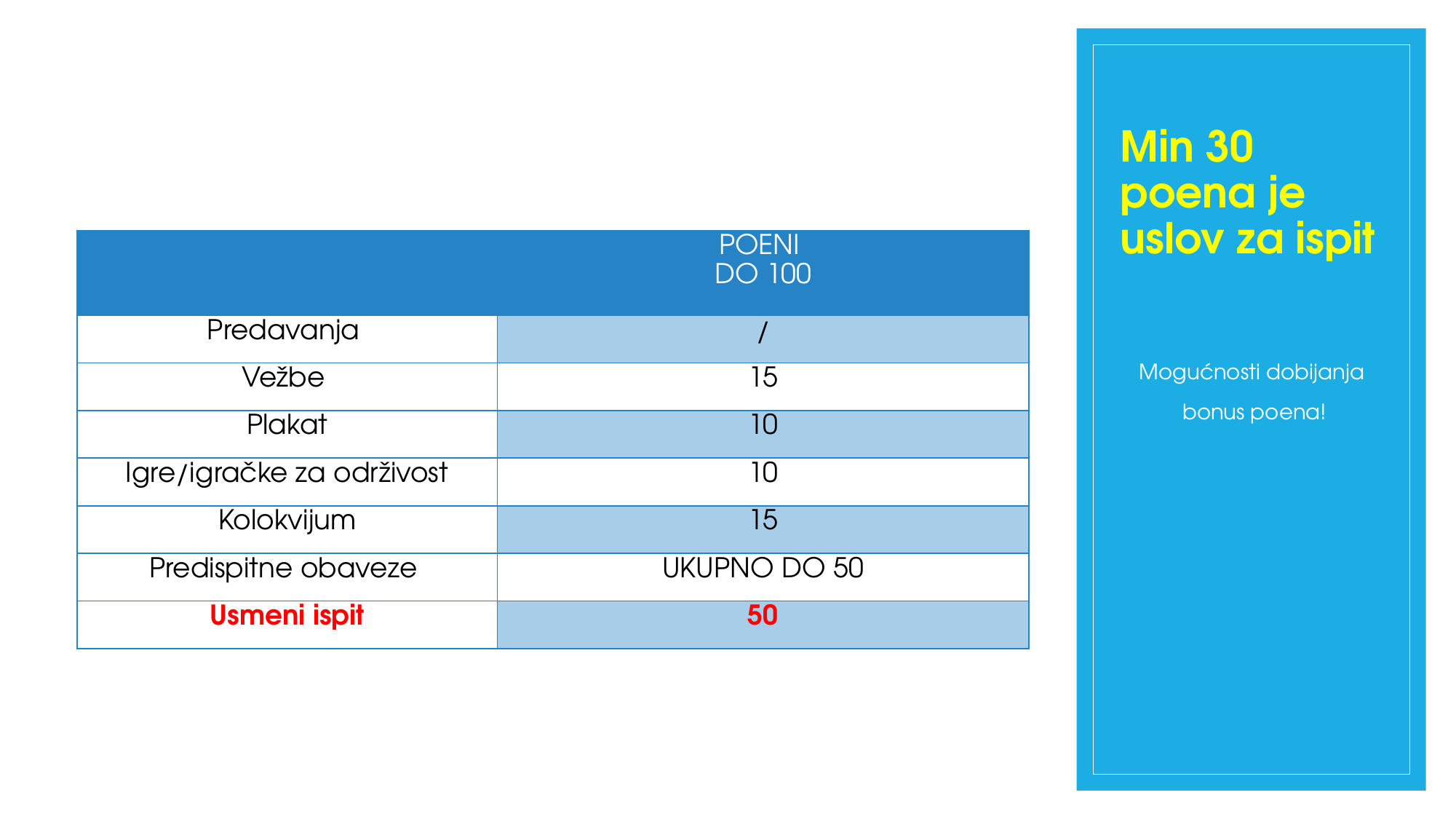

# Min 30 poena je uslov za ispit
|  | POENI DO 100 |
| --- | --- |
| Predavanja | / |
| Vežbe | 15 |
| Plakat | 10 |
| Igre/igračke za održivost | 10 |
| Kolokvijum | 15 |
| Predispitne obaveze | UKUPNO DO 50 |
| Usmeni ispit | 50 |

Mogućnosti dobijanja
bonus poena!